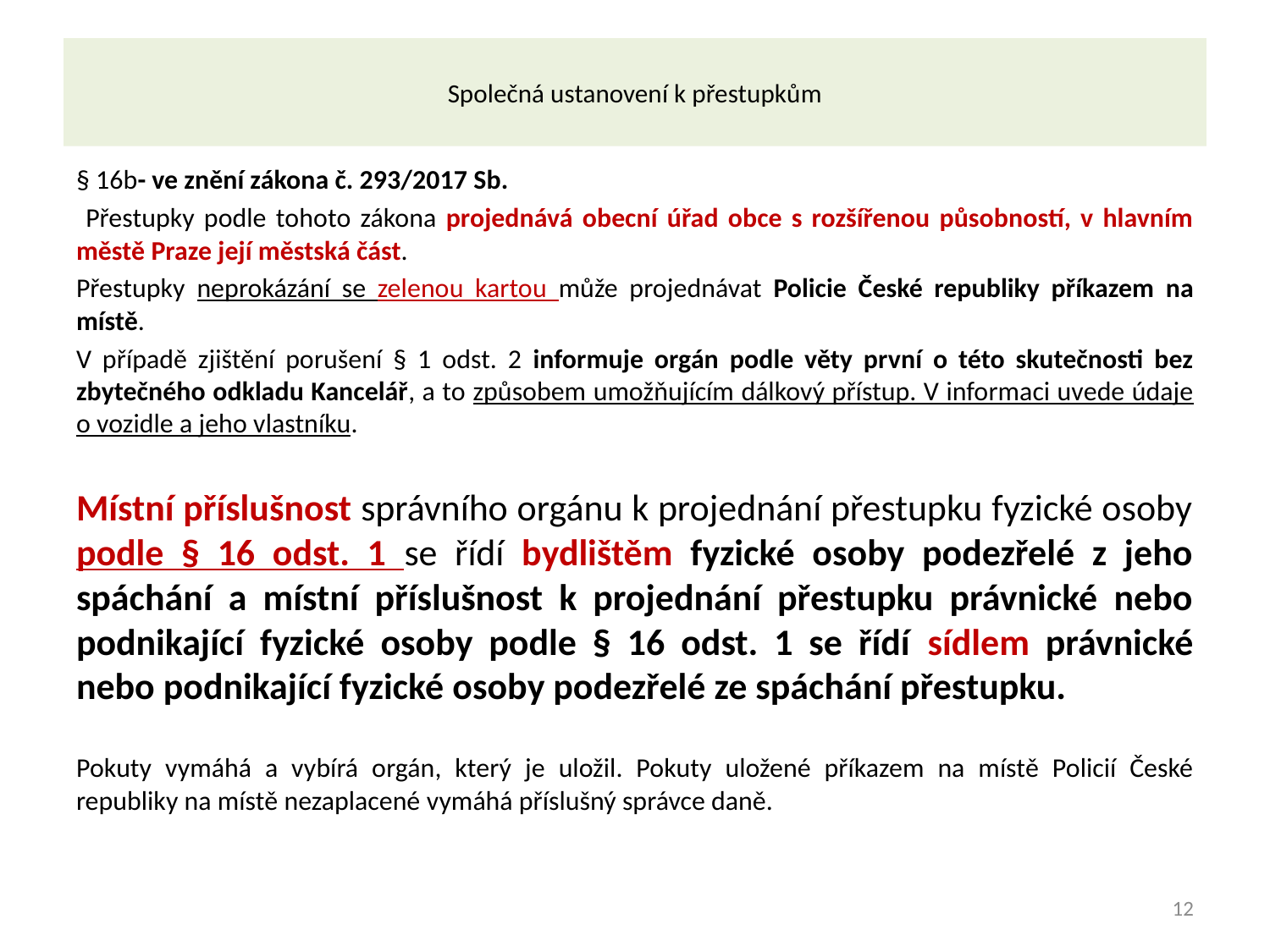

# Společná ustanovení k přestupkům
§ 16b- ve znění zákona č. 293/2017 Sb.
 Přestupky podle tohoto zákona projednává obecní úřad obce s rozšířenou působností, v hlavním městě Praze její městská část.
Přestupky neprokázání se zelenou kartou může projednávat Policie České republiky příkazem na místě.
V případě zjištění porušení § 1 odst. 2 informuje orgán podle věty první o této skutečnosti bez zbytečného odkladu Kancelář, a to způsobem umožňujícím dálkový přístup. V informaci uvede údaje o vozidle a jeho vlastníku.

Místní příslušnost správního orgánu k projednání přestupku fyzické osoby podle § 16 odst. 1 se řídí bydlištěm fyzické osoby podezřelé z jeho spáchání a místní příslušnost k projednání přestupku právnické nebo podnikající fyzické osoby podle § 16 odst. 1 se řídí sídlem právnické nebo podnikající fyzické osoby podezřelé ze spáchání přestupku.

Pokuty vymáhá a vybírá orgán, který je uložil. Pokuty uložené příkazem na místě Policií České republiky na místě nezaplacené vymáhá příslušný správce daně.
12